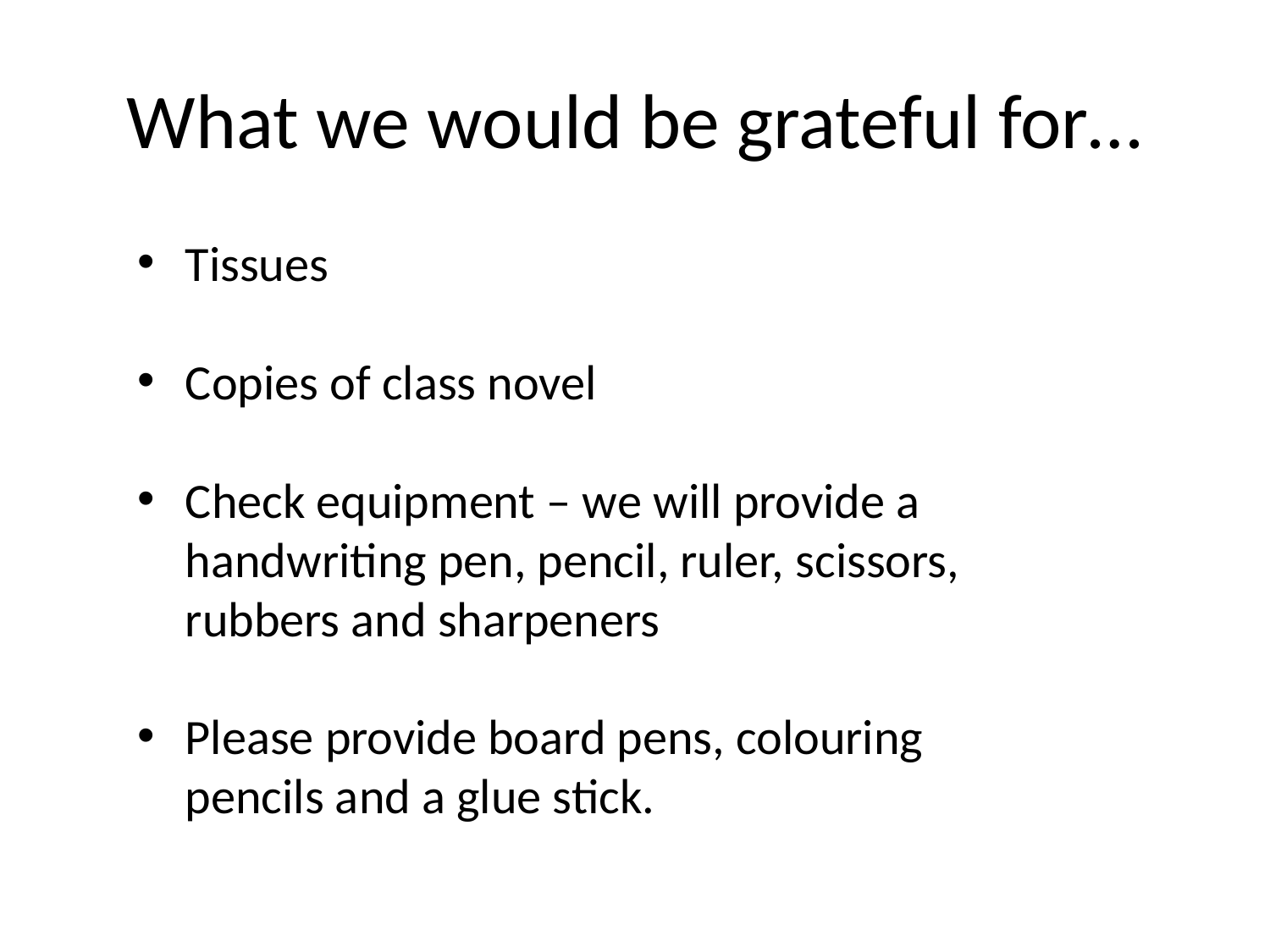

# What we would be grateful for…

Tissues

Copies of class novel

Check equipment – we will provide a handwriting pen, pencil, ruler, scissors, rubbers and sharpeners

Please provide board pens, colouring pencils and a glue stick.